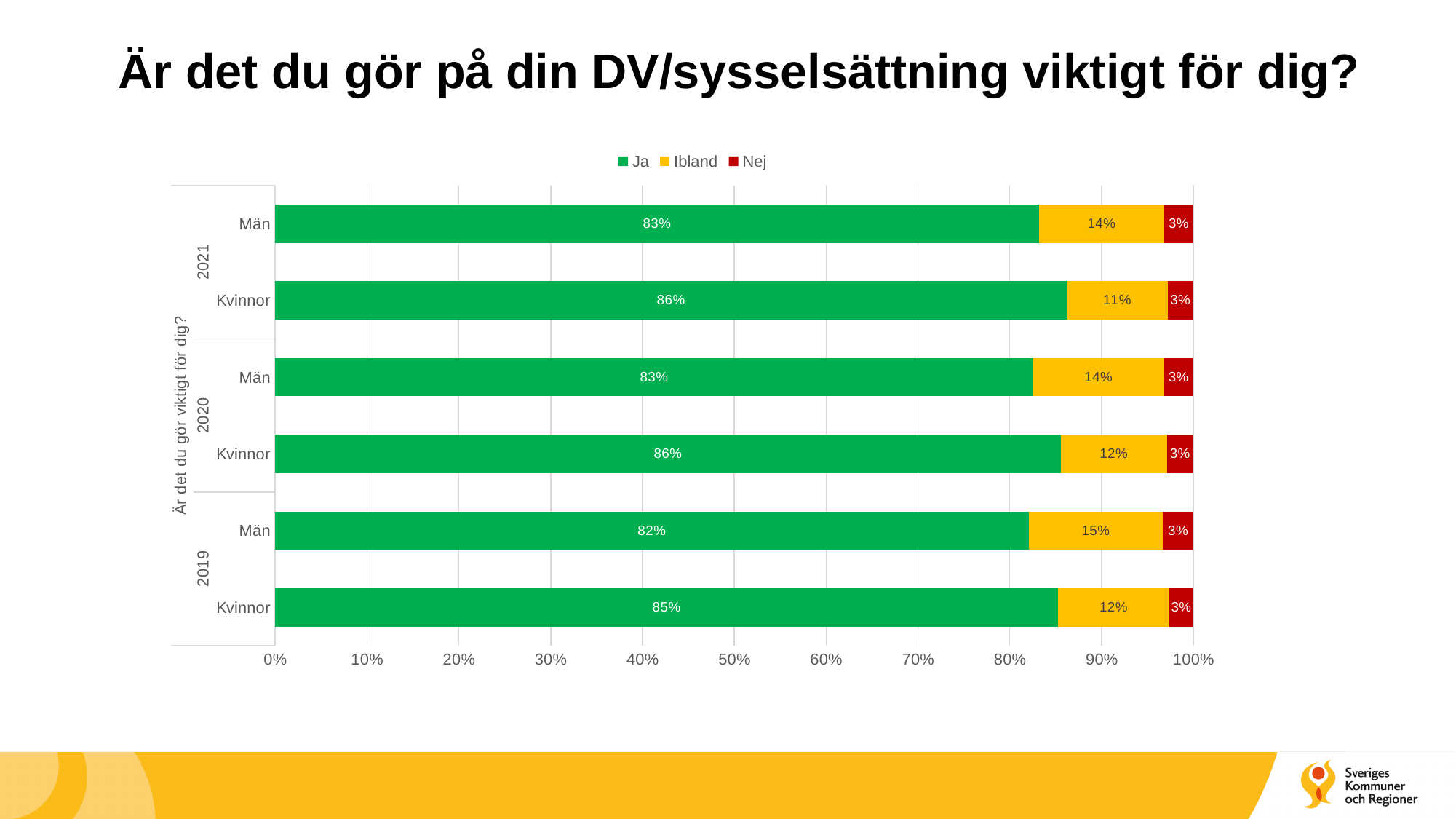

# Är det du gör på din DV/sysselsättning viktigt för dig?

### Chart

| Category | Ja | Ibland | Nej |
|---|---|---|---|
| Kvinnor | 0.852518756698821 | 0.12132904608788853 | 0.02615219721329046 |
| Män | 0.8204815073272854 | 0.1465457083042568 | 0.03297278436845778 |
| Kvinnor | 0.8557182261828984 | 0.11542541905368131 | 0.028856354763420328 |
| Män | 0.8257662678249468 | 0.14227175872807737 | 0.031961973446975905 |
| Kvinnor | 0.8623117223313687 | 0.10952848722986247 | 0.028159790438768827 |
| Män | 0.8320041835534057 | 0.13635769381618512 | 0.0316381226304092 |